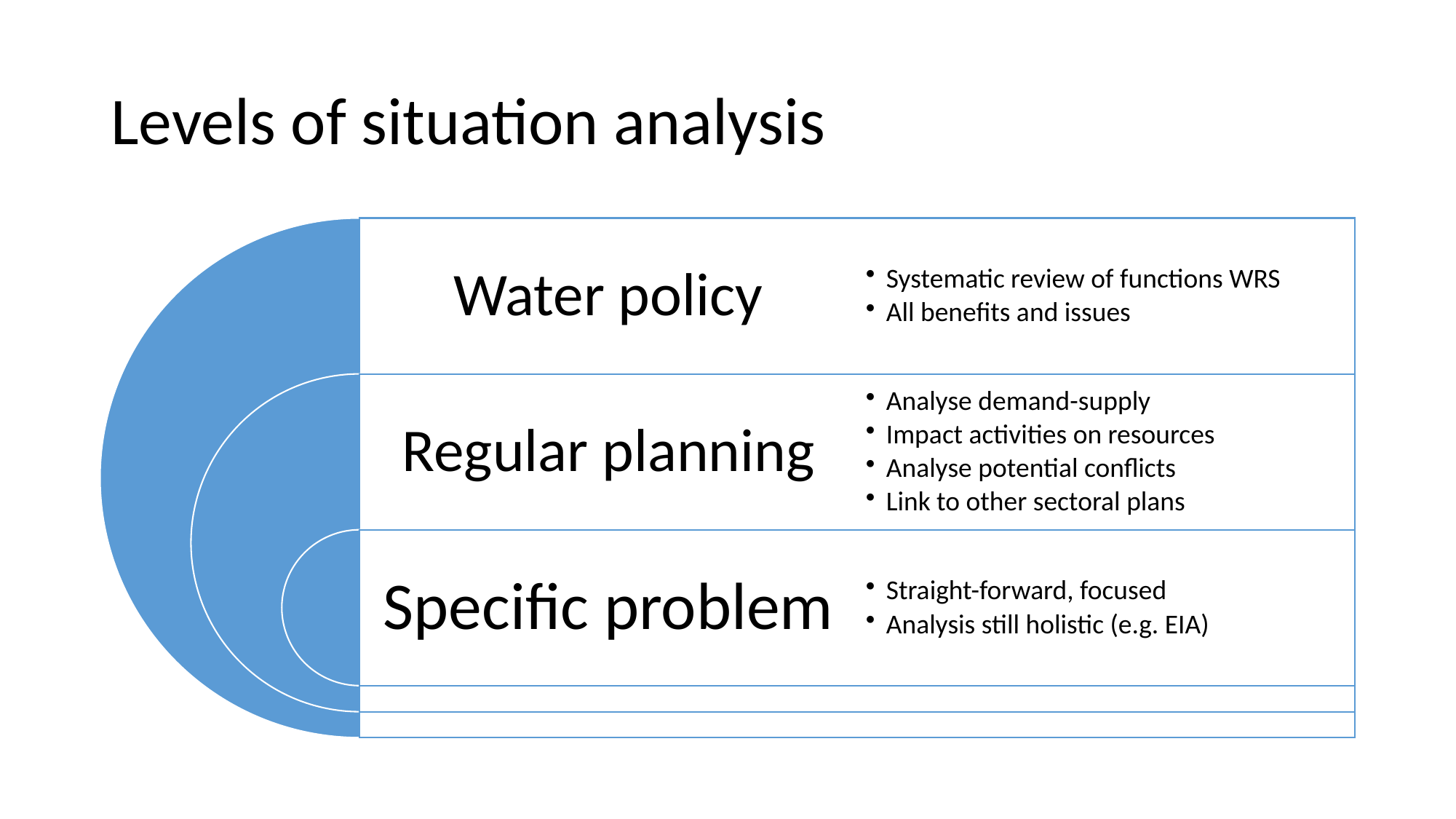

# Levels of situation analysis
Water policy
Regular planning
Specific problem
Systematic review of functions WRS
All benefits and issues
Analyse demand-supply
Impact activities on resources
Analyse potential conflicts
Link to other sectoral plans
Straight-forward, focused
Analysis still holistic (e.g. EIA)